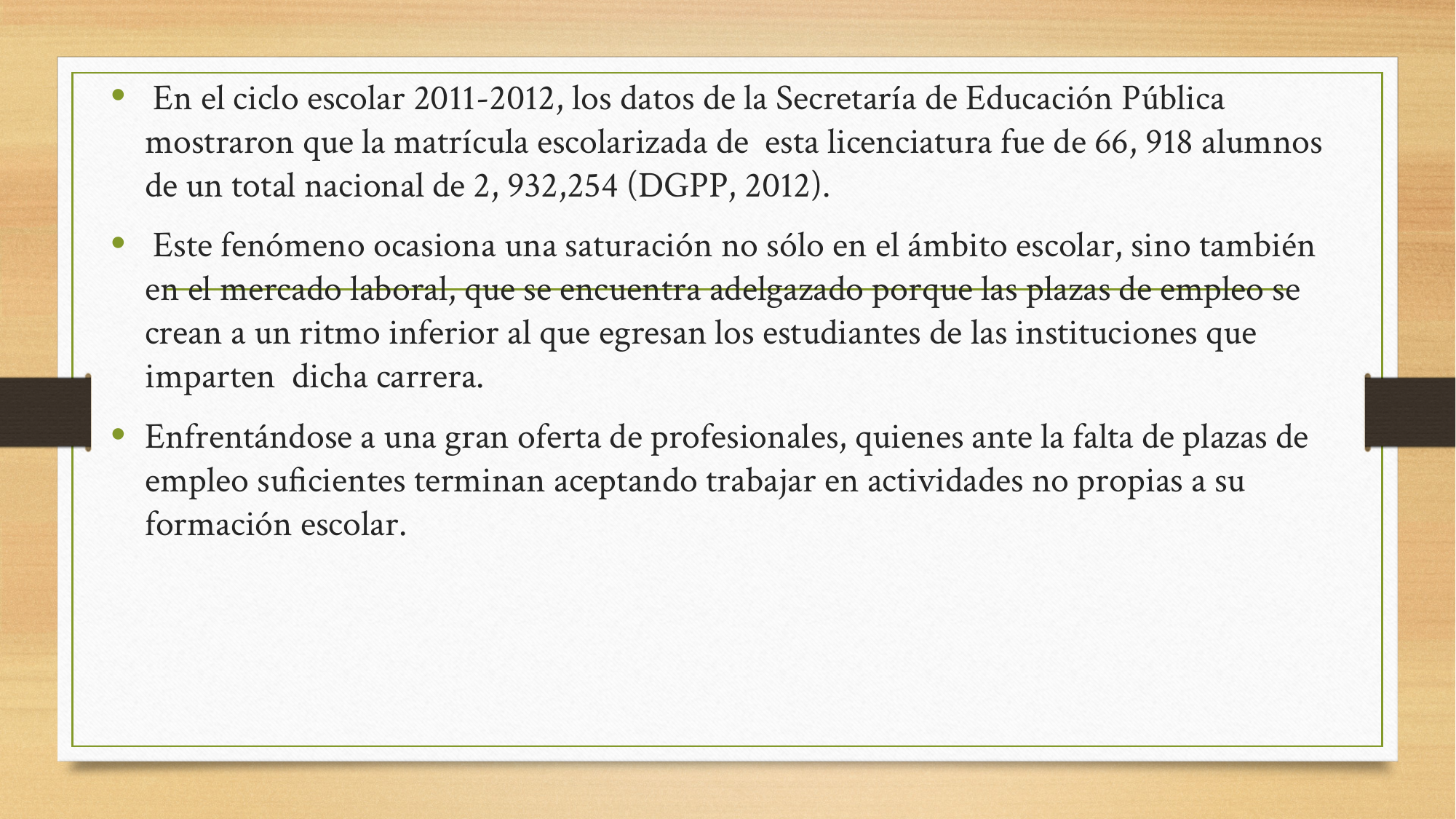

En el ciclo escolar 2011-2012, los datos de la Secretaría de Educación Pública mostraron que la matrícula escolarizada de  esta licenciatura fue de 66, 918 alumnos de un total nacional de 2, 932,254 (DGPP, 2012).
 Este fenómeno ocasiona una saturación no sólo en el ámbito escolar, sino también en el mercado laboral, que se encuentra adelgazado porque las plazas de empleo se crean a un ritmo inferior al que egresan los estudiantes de las instituciones que imparten  dicha carrera.
Enfrentándose a una gran oferta de profesionales, quienes ante la falta de plazas de empleo suficientes terminan aceptando trabajar en actividades no propias a su formación escolar.